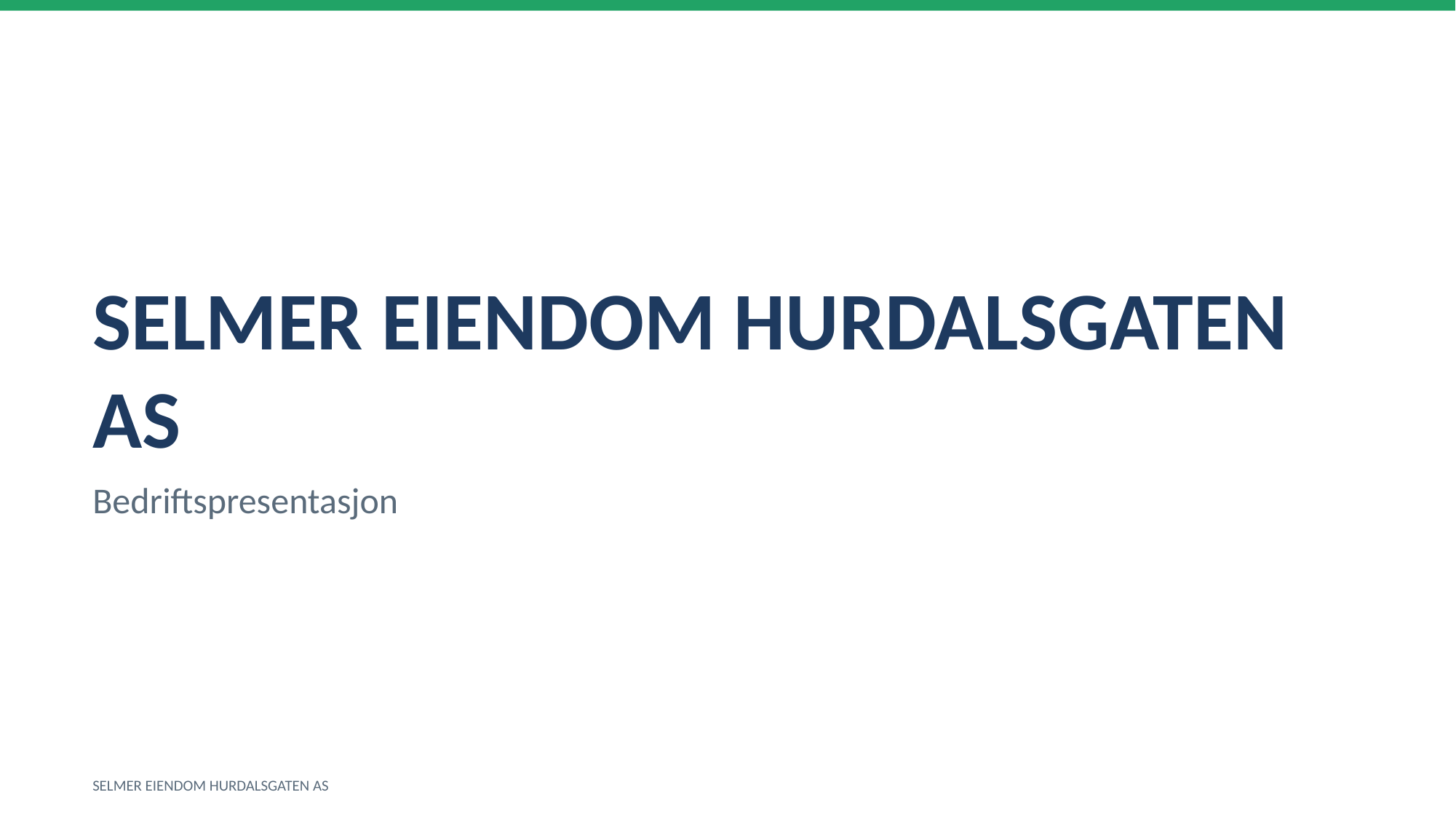

SELMER EIENDOM HURDALSGATEN AS
Bedriftspresentasjon
SELMER EIENDOM HURDALSGATEN AS